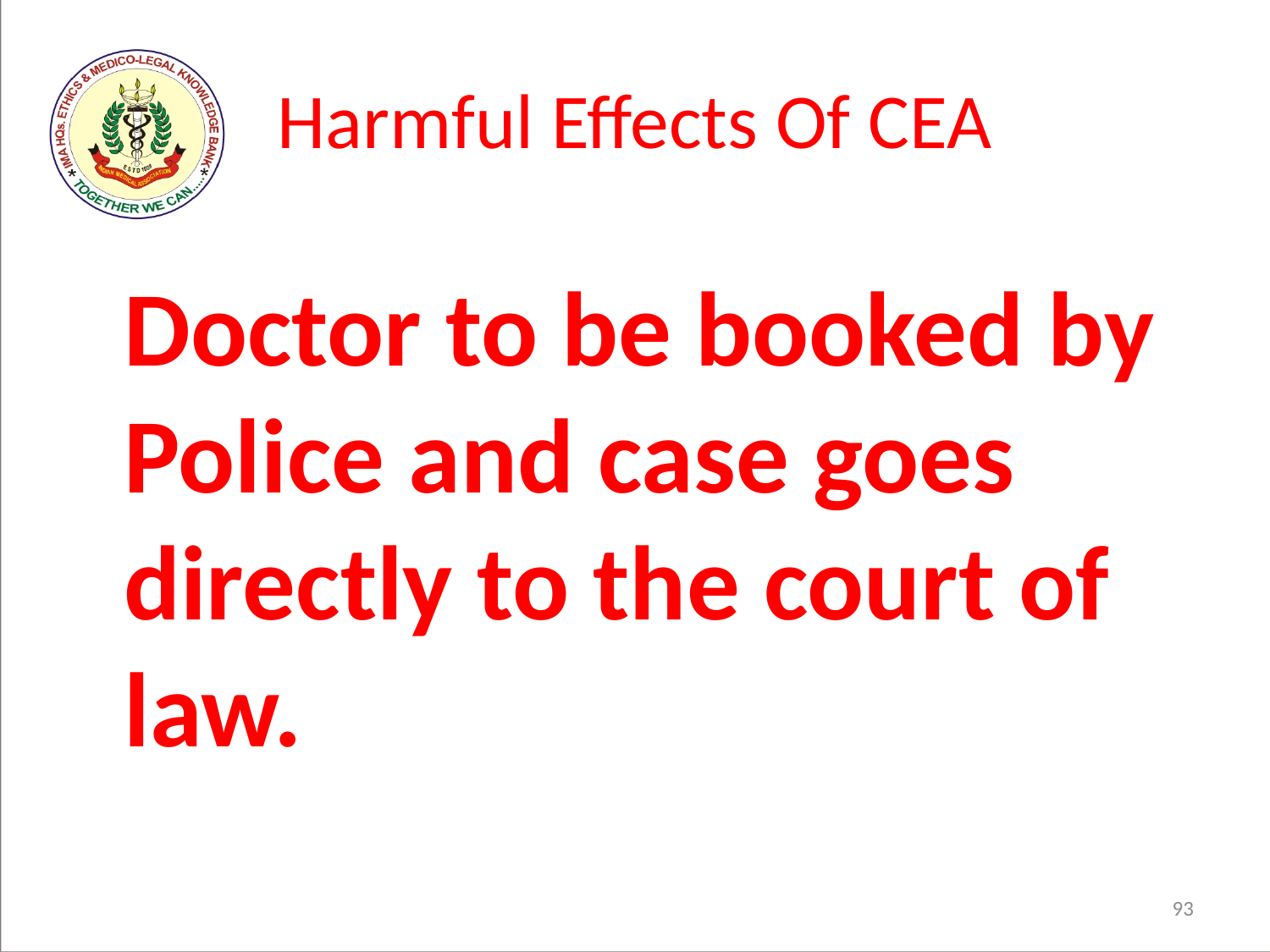

# Harmful Effects Of CEA
	Doctor to be booked by Police and case goes directly to the court of law.
93